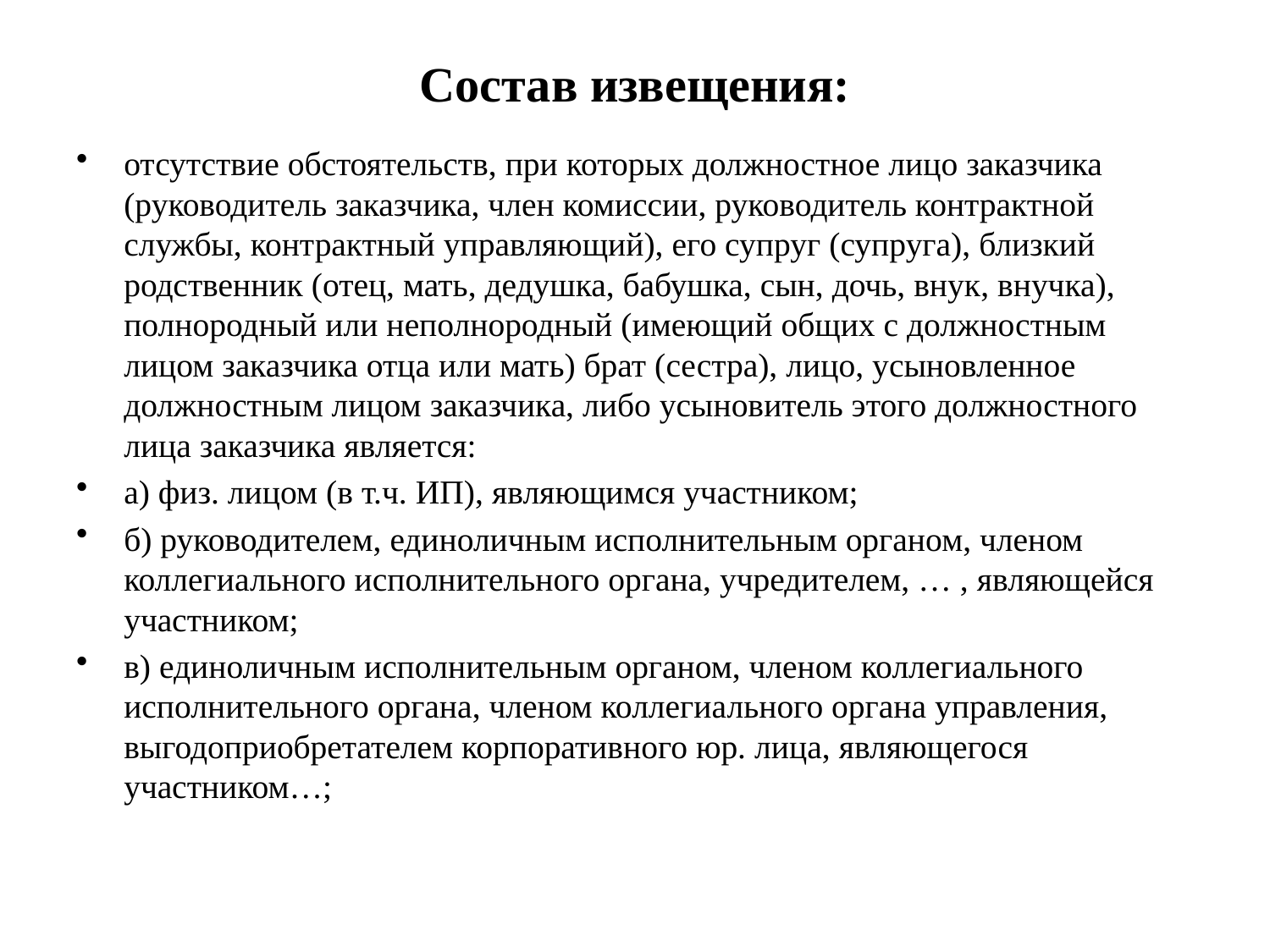

# Состав извещения:
отсутствие обстоятельств, при которых должностное лицо заказчика (руководитель заказчика, член комиссии, руководитель контрактной службы, контрактный управляющий), его супруг (супруга), близкий родственник (отец, мать, дедушка, бабушка, сын, дочь, внук, внучка), полнородный или неполнородный (имеющий общих с должностным лицом заказчика отца или мать) брат (сестра), лицо, усыновленное должностным лицом заказчика, либо усыновитель этого должностного лица заказчика является:
а) физ. лицом (в т.ч. ИП), являющимся участником;
б) руководителем, единоличным исполнительным органом, членом коллегиального исполнительного органа, учредителем, … , являющейся участником;
в) единоличным исполнительным органом, членом коллегиального исполнительного органа, членом коллегиального органа управления, выгодоприобретателем корпоративного юр. лица, являющегося участником…;